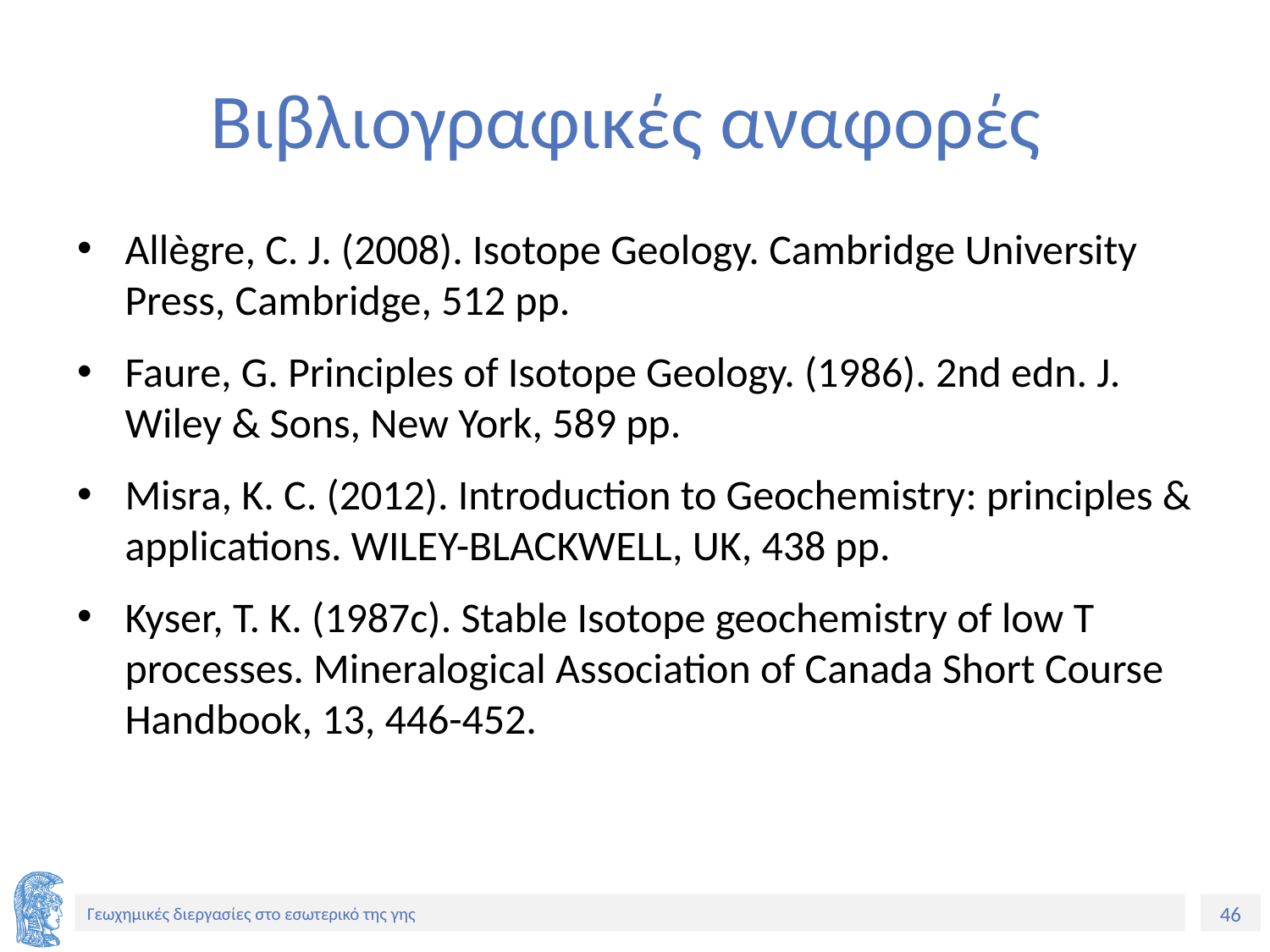

# Βιβλιογραφικές αναφορές
Allègre, C. J. (2008). Isotope Geology. Cambridge University Press, Cambridge, 512 pp.
Faure, G. Principles of Isotope Geology. (1986). 2nd edn. J. Wiley & Sons, New York, 589 pp.
Misra, K. C. (2012). Introduction to Geochemistry: principles & applications. WILEY-BLACKWELL, UK, 438 pp.
Kyser, T. K. (1987c). Stable Isotope geochemistry of low T processes. Mineralogical Association of Canada Short Course Handbook, 13, 446-452.